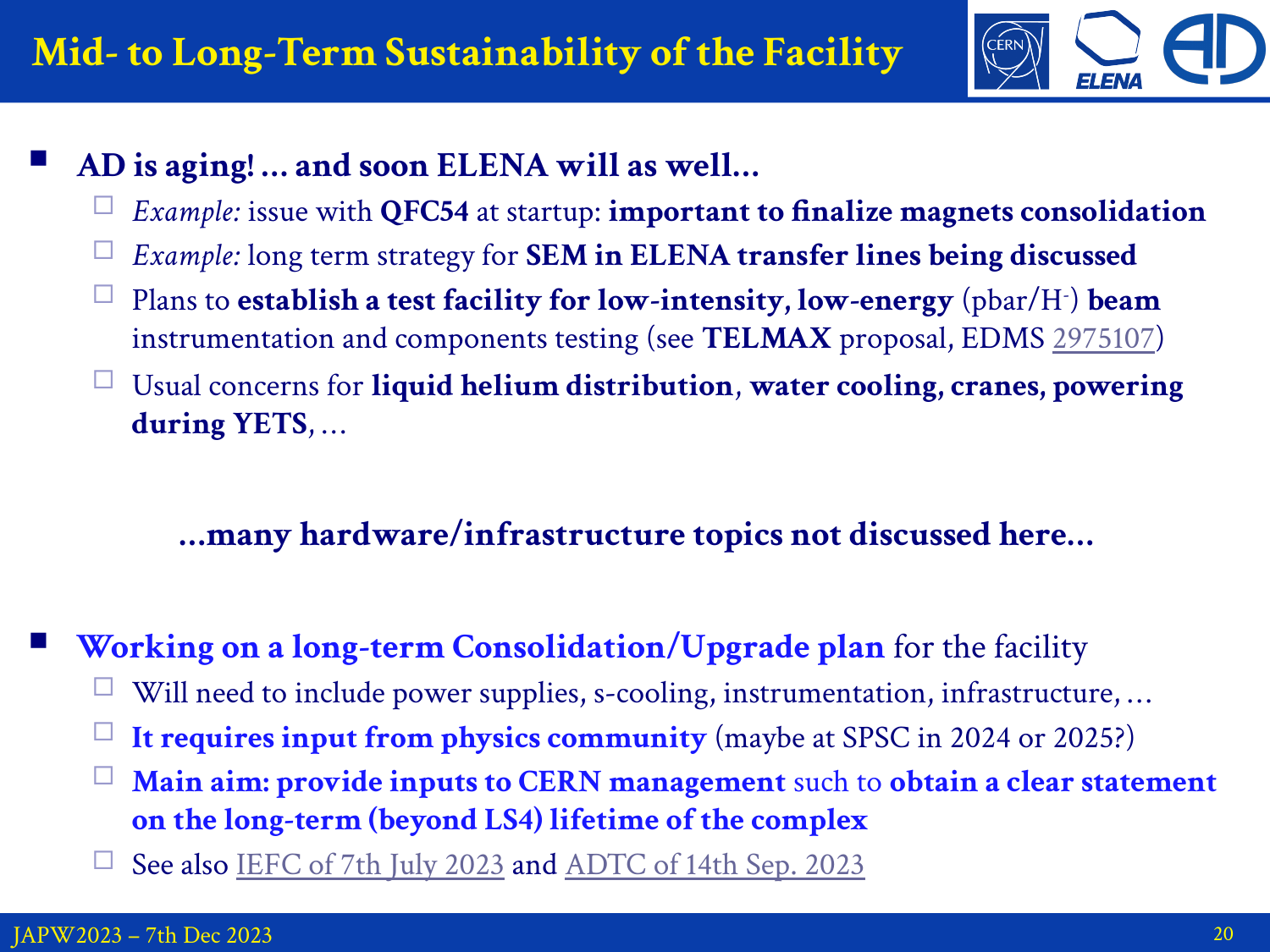

# Mid- to Long-Term Sustainability of the Facility
AD is aging! … and soon ELENA will as well…
Example: issue with QFC54 at startup: important to finalize magnets consolidation
Example: long term strategy for SEM in ELENA transfer lines being discussed
Plans to establish a test facility for low-intensity, low-energy (pbar/H-) beam instrumentation and components testing (see TELMAX proposal, EDMS 2975107)
Usual concerns for liquid helium distribution, water cooling, cranes, powering during YETS, …

…many hardware/infrastructure topics not discussed here…

Working on a long-term Consolidation/Upgrade plan for the facility
Will need to include power supplies, s-cooling, instrumentation, infrastructure, …
It requires input from physics community (maybe at SPSC in 2024 or 2025?)
Main aim: provide inputs to CERN management such to obtain a clear statement on the long-term (beyond LS4) lifetime of the complex
See also IEFC of 7th July 2023 and ADTC of 14th Sep. 2023

20
JAPW2023 – 7th Dec 2023